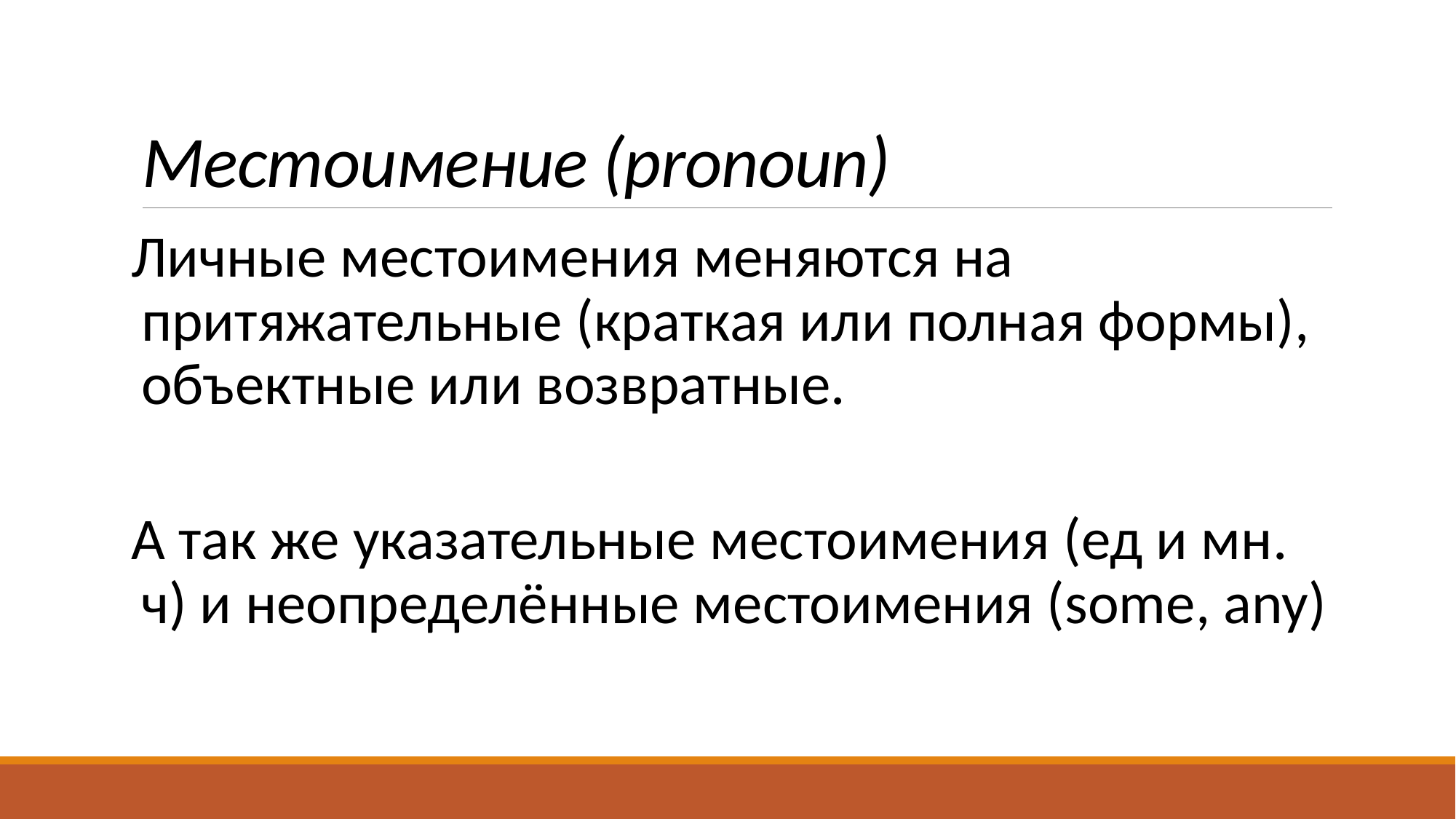

# Местоимение (pronoun)
Личные местоимения меняются на притяжательные (краткая или полная формы), объектные или возвратные.
А так же указательные местоимения (ед и мн. ч) и неопределённые местоимения (some, any)